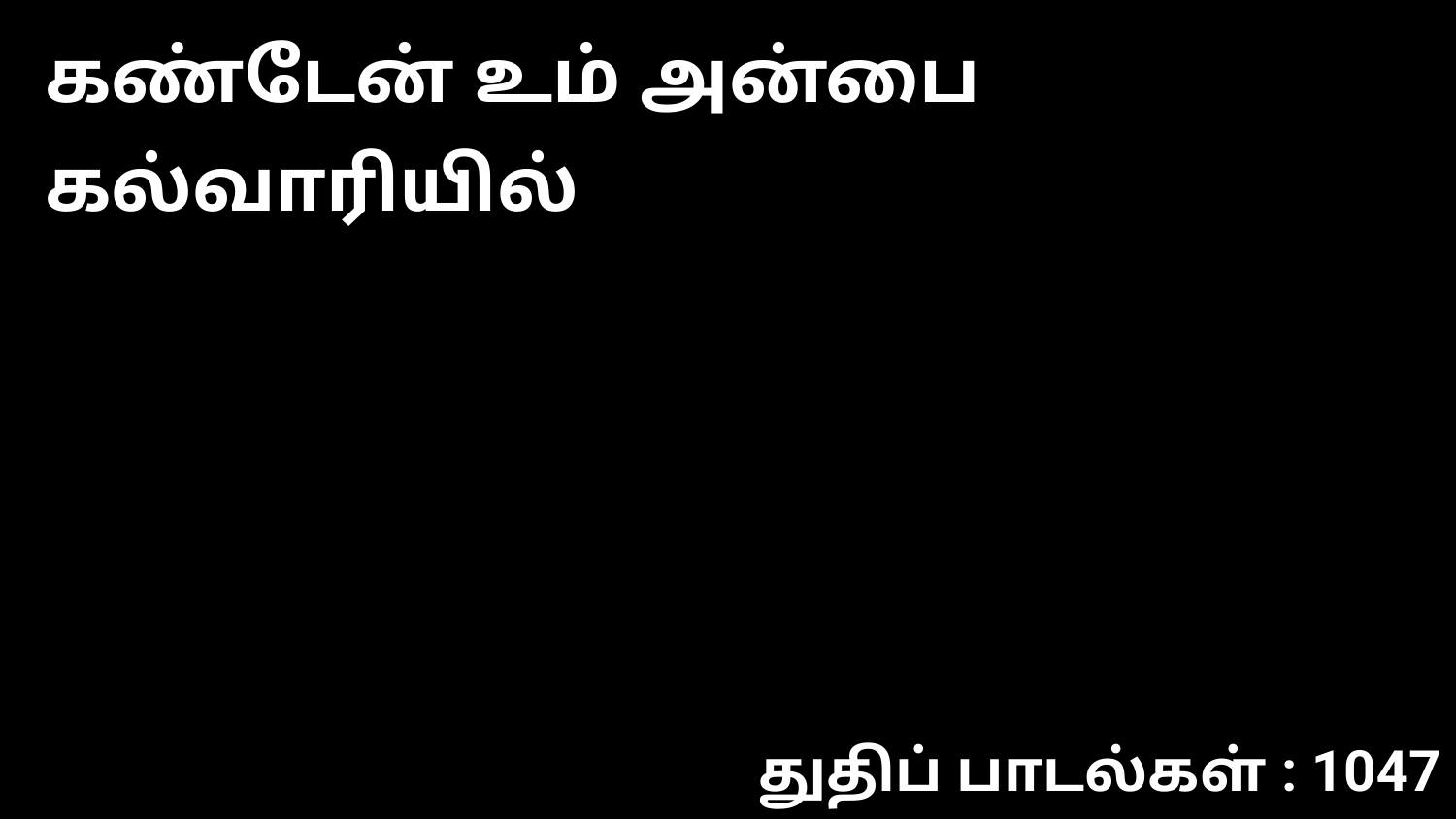

கண்டேன் உம் அன்பை கல்வாரியில்
துதிப் பாடல்கள் : 1047